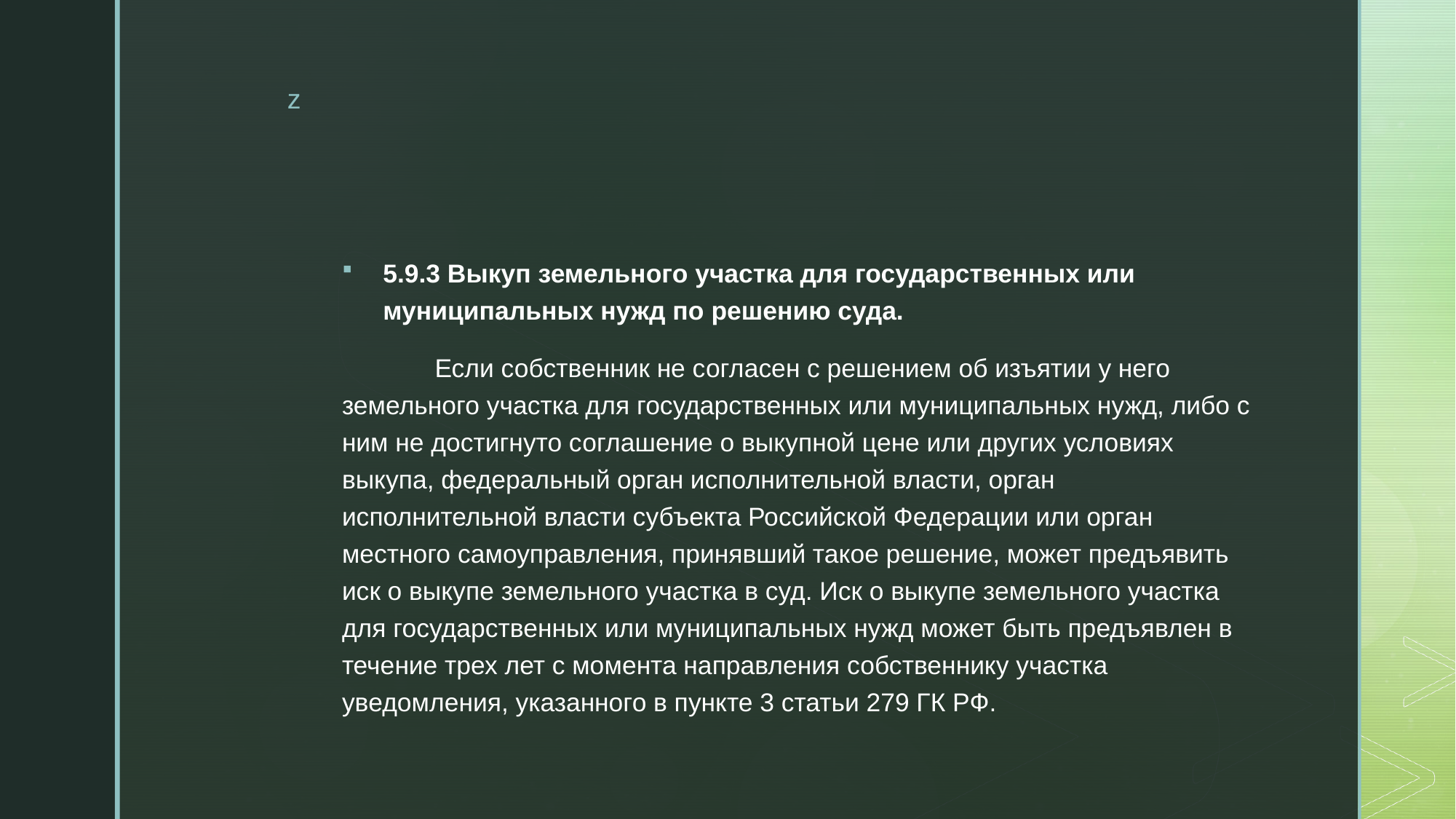

5.9.3 Выкуп земельного участка для государственных или муниципальных нужд по решению суда.
	Если собственник не согласен с решением об изъятии у него земельного участка для государственных или муниципальных нужд, либо с ним не достигнуто соглашение о выкупной цене или других условиях выкупа, федеральный орган исполнительной власти, орган исполнительной власти субъекта Российской Федерации или орган местного самоуправления, принявший такое решение, может предъявить иск о выкупе земельного участка в суд. Иск о выкупе земельного участка для государственных или муниципальных нужд может быть предъявлен в течение трех лет с момента направления собственнику участка уведомления, указанного в пункте 3 статьи 279 ГК РФ.